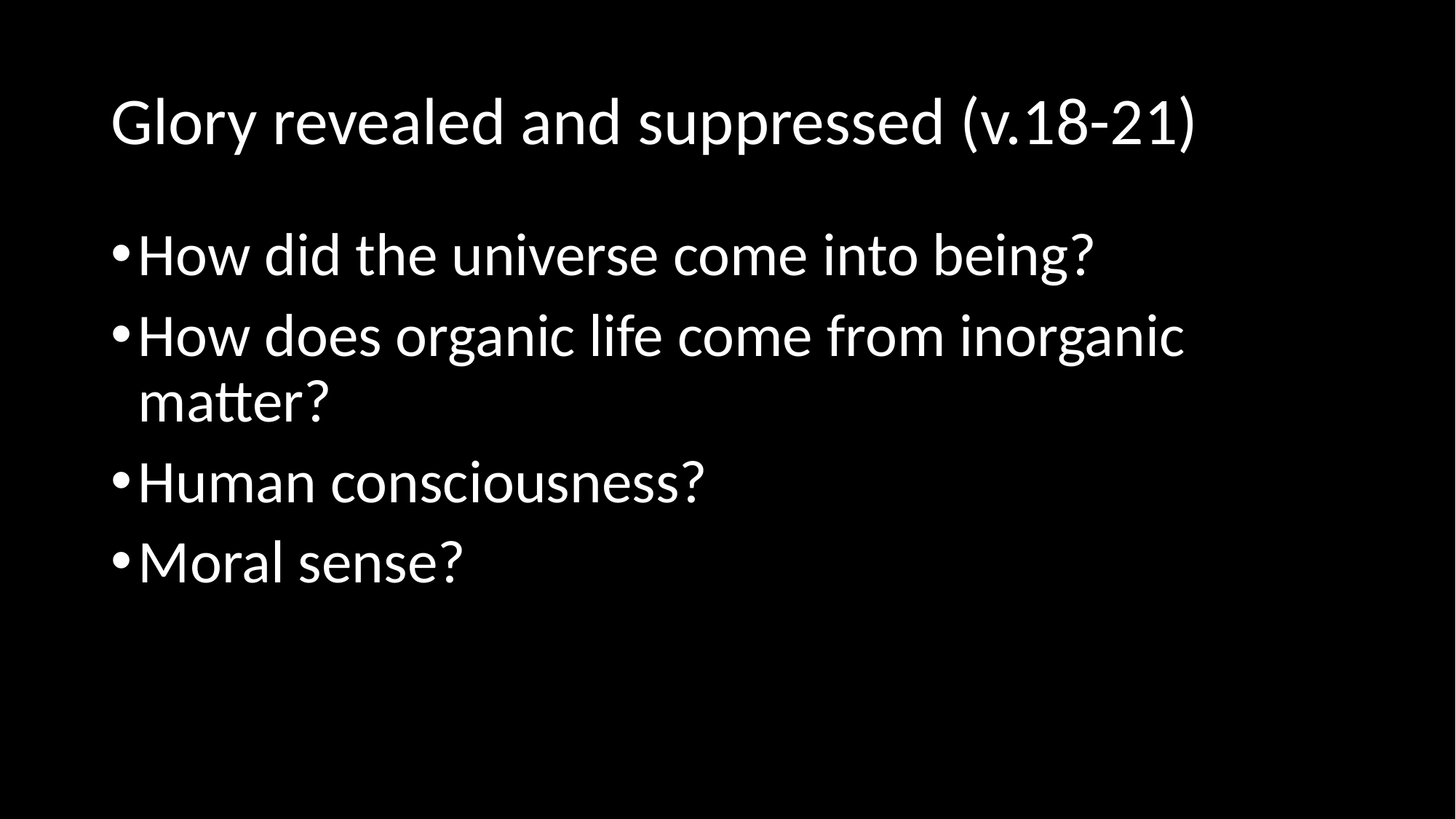

# Glory revealed and suppressed (v.18-21)
How did the universe come into being?
How does organic life come from inorganic matter?
Human consciousness?
Moral sense?